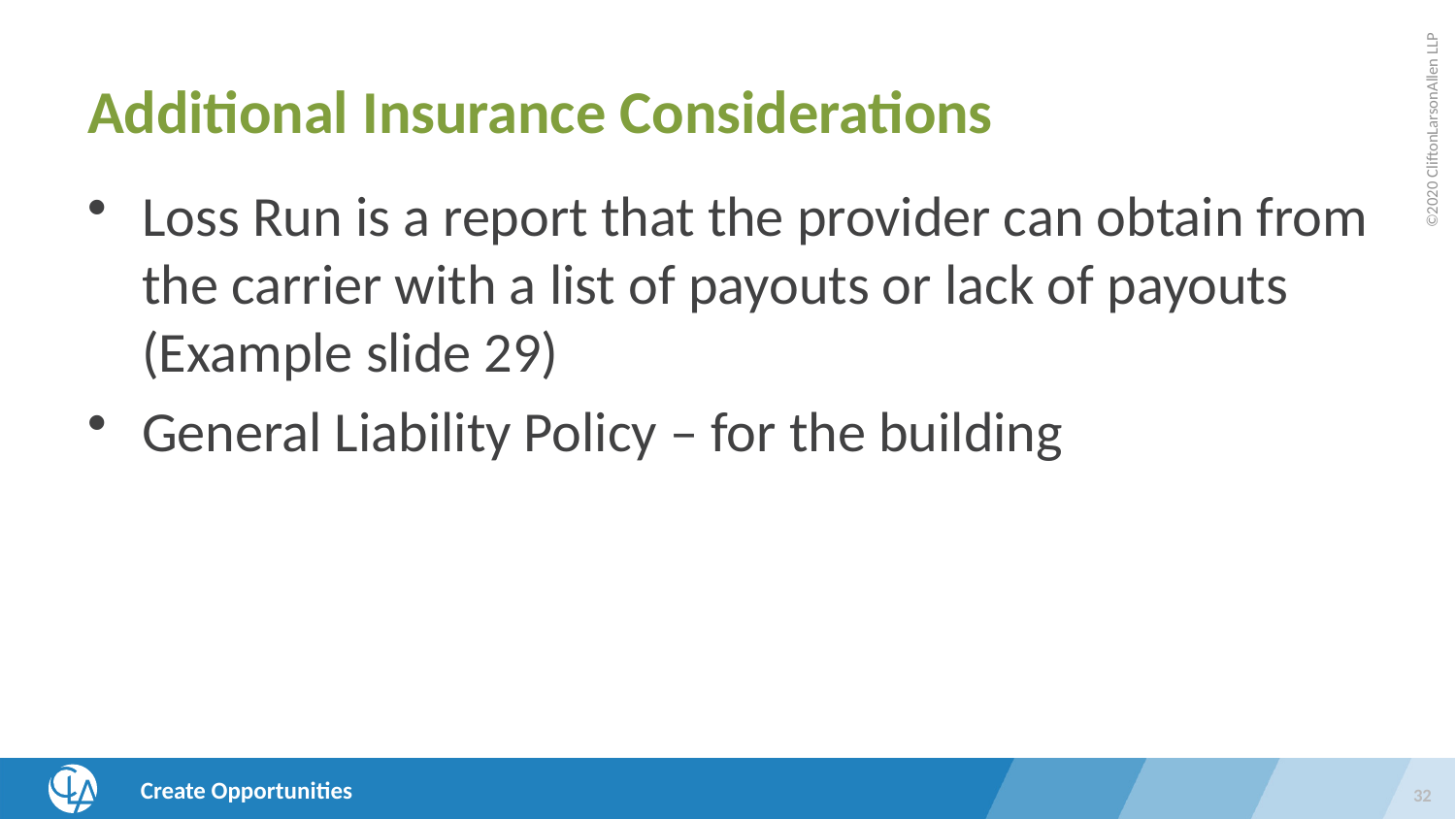

# Additional Insurance Considerations
Loss Run is a report that the provider can obtain from the carrier with a list of payouts or lack of payouts (Example slide 29)
General Liability Policy – for the building

32